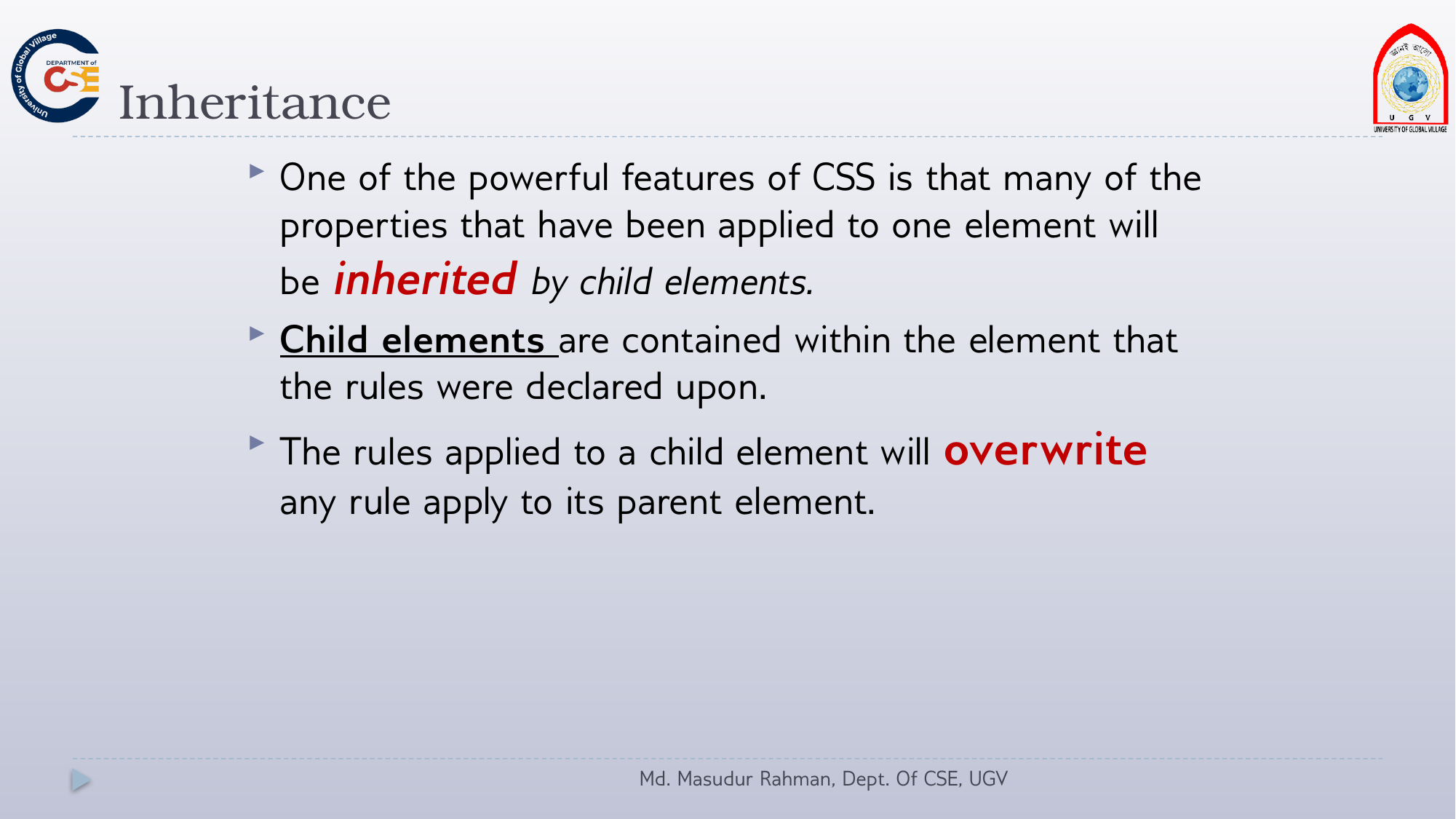

# Inheritance
One of the powerful features of CSS is that many of the properties that have been applied to one element will be inherited by child elements.
Child elements are contained within the element that the rules were declared upon.
The rules applied to a child element will overwrite any rule apply to its parent element.
Md. Masudur Rahman, Dept. Of CSE, UGV